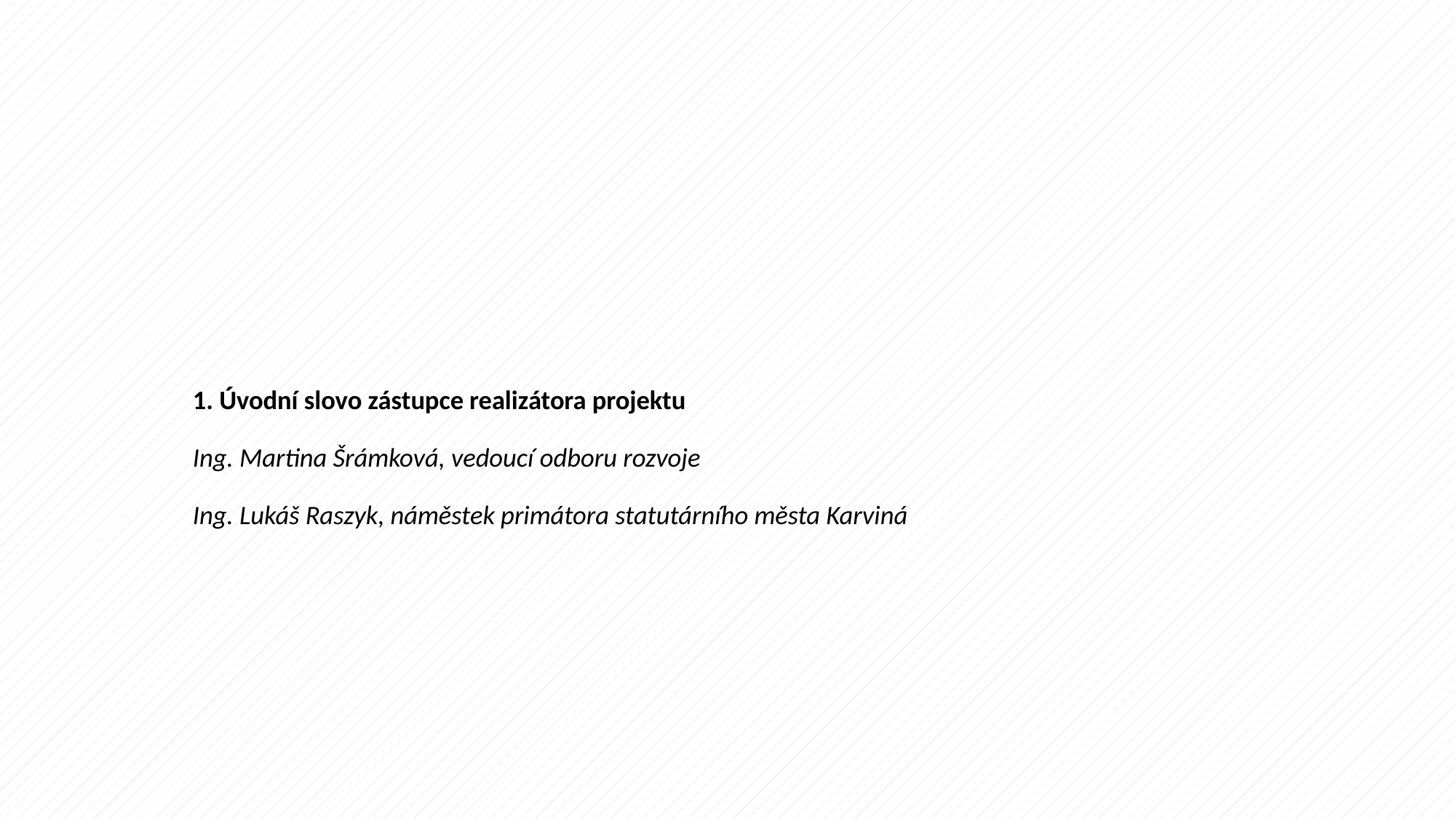

# 1. Úvodní slovo zástupce realizátora projektu Ing. Martina Šrámková, vedoucí odboru rozvoje Ing. Lukáš Raszyk, náměstek primátora statutárního města Karviná